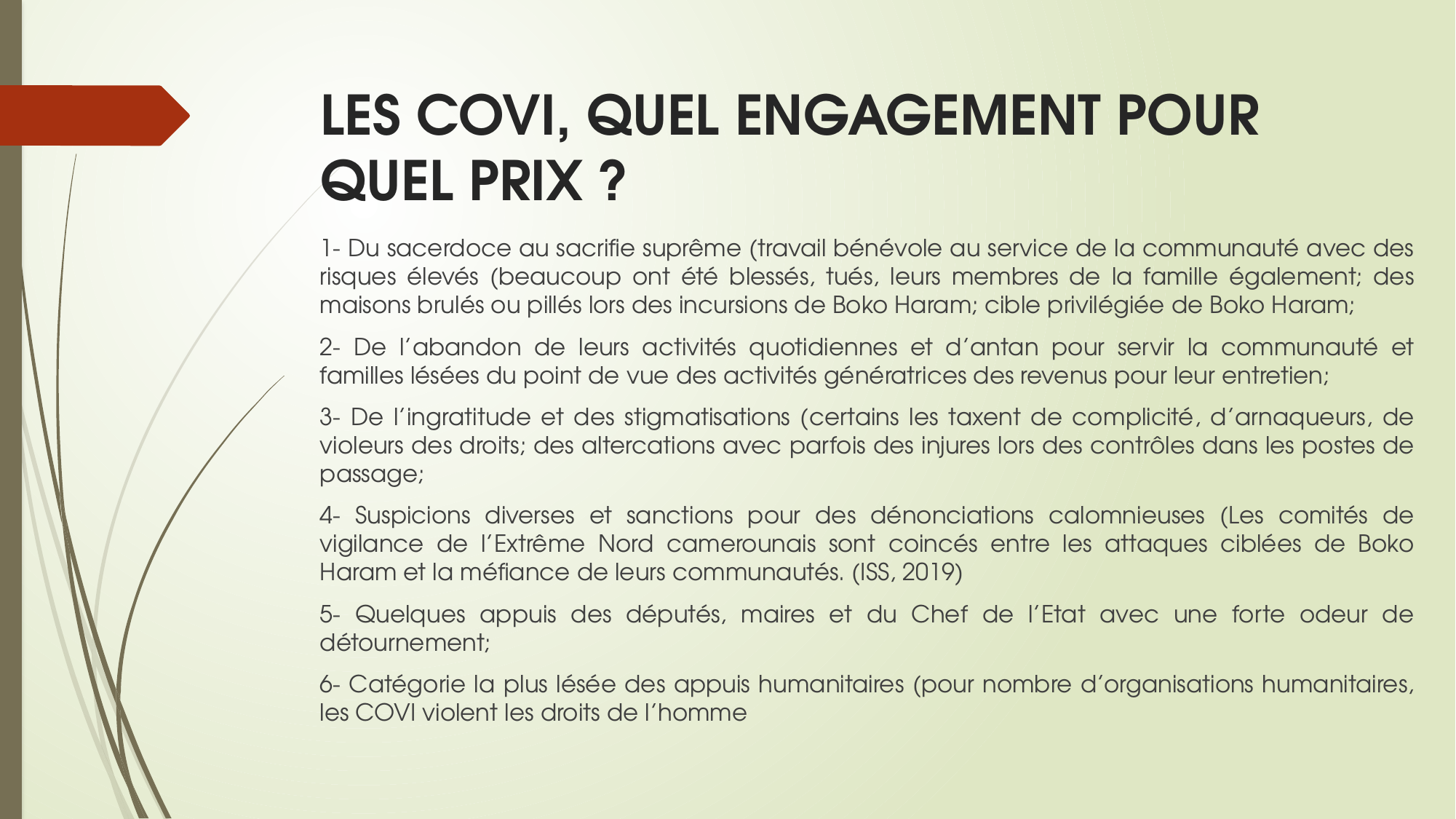

# LES COVI, QUEL ENGAGEMENT POUR QUEL PRIX ?
1- Du sacerdoce au sacrifie suprême (travail bénévole au service de la communauté avec des risques élevés (beaucoup ont été blessés, tués, leurs membres de la famille également; des maisons brulés ou pillés lors des incursions de Boko Haram; cible privilégiée de Boko Haram;
2- De l’abandon de leurs activités quotidiennes et d’antan pour servir la communauté et familles lésées du point de vue des activités génératrices des revenus pour leur entretien;
3- De l’ingratitude et des stigmatisations (certains les taxent de complicité, d’arnaqueurs, de violeurs des droits; des altercations avec parfois des injures lors des contrôles dans les postes de passage;
4- Suspicions diverses et sanctions pour des dénonciations calomnieuses (Les comités de vigilance de l’Extrême Nord camerounais sont coincés entre les attaques ciblées de Boko Haram et la méfiance de leurs communautés. (ISS, 2019)
5- Quelques appuis des députés, maires et du Chef de l’Etat avec une forte odeur de détournement;
6- Catégorie la plus lésée des appuis humanitaires (pour nombre d’organisations humanitaires, les COVI violent les droits de l’homme